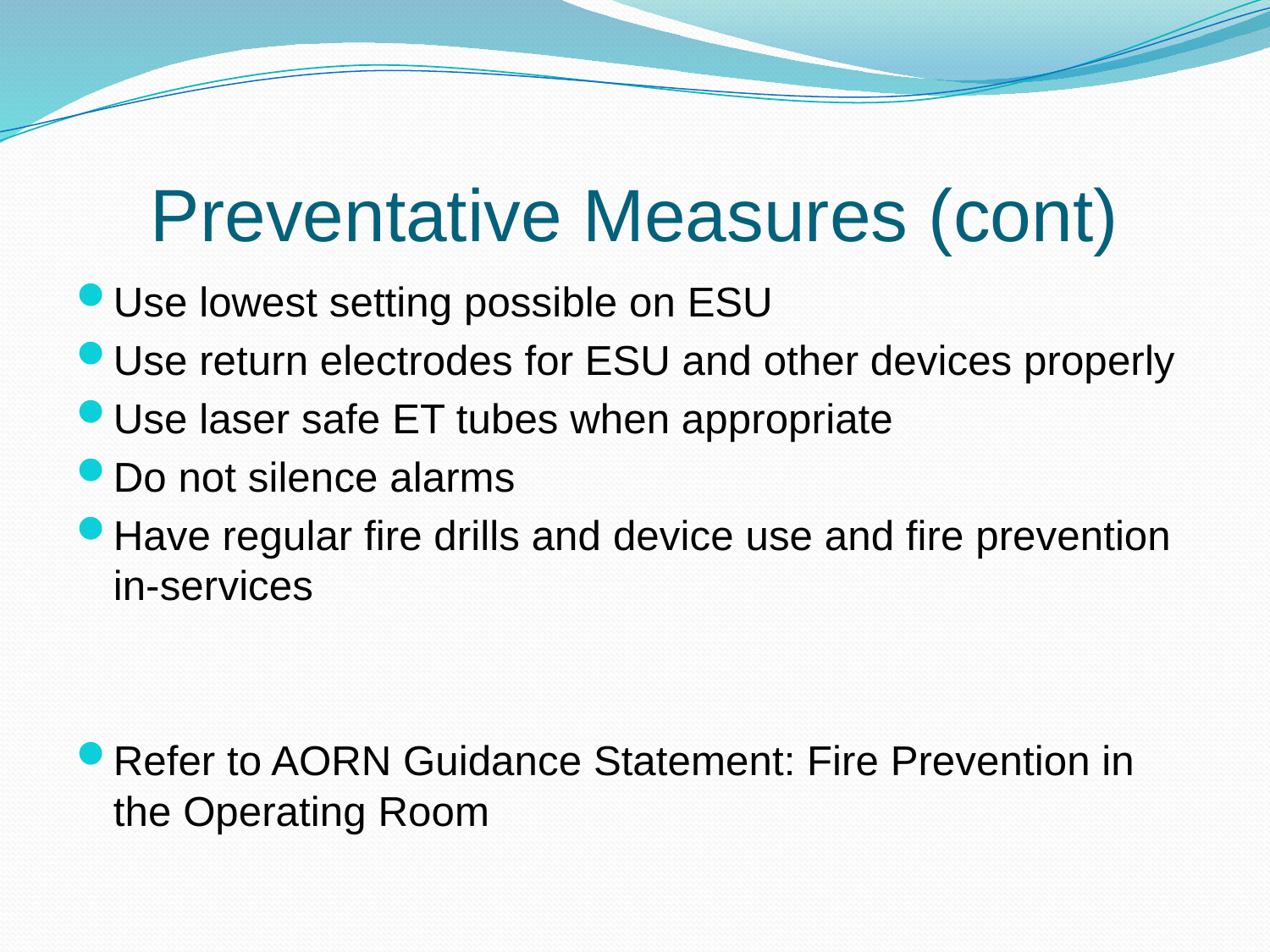

# Preventative Measures (cont)
Use lowest setting possible on ESU
Use return electrodes for ESU and other devices properly
Use laser safe ET tubes when appropriate
Do not silence alarms
Have regular fire drills and device use and fire prevention in-services

Refer to AORN Guidance Statement: Fire Prevention in the Operating Room